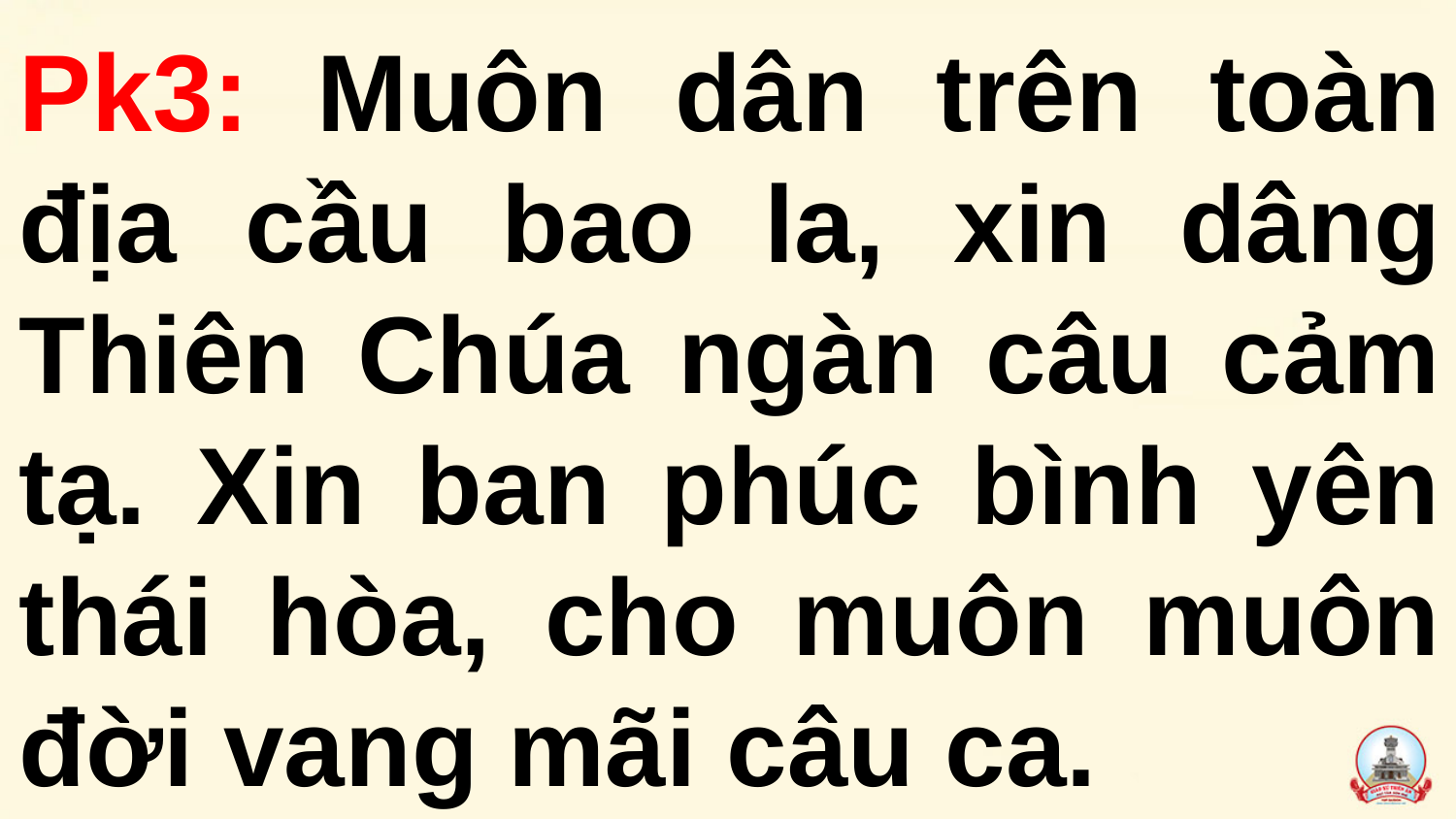

Pk3: Muôn dân trên toàn địa cầu bao la, xin dâng Thiên Chúa ngàn câu cảm tạ. Xin ban phúc bình yên thái hòa, cho muôn muôn đời vang mãi câu ca.